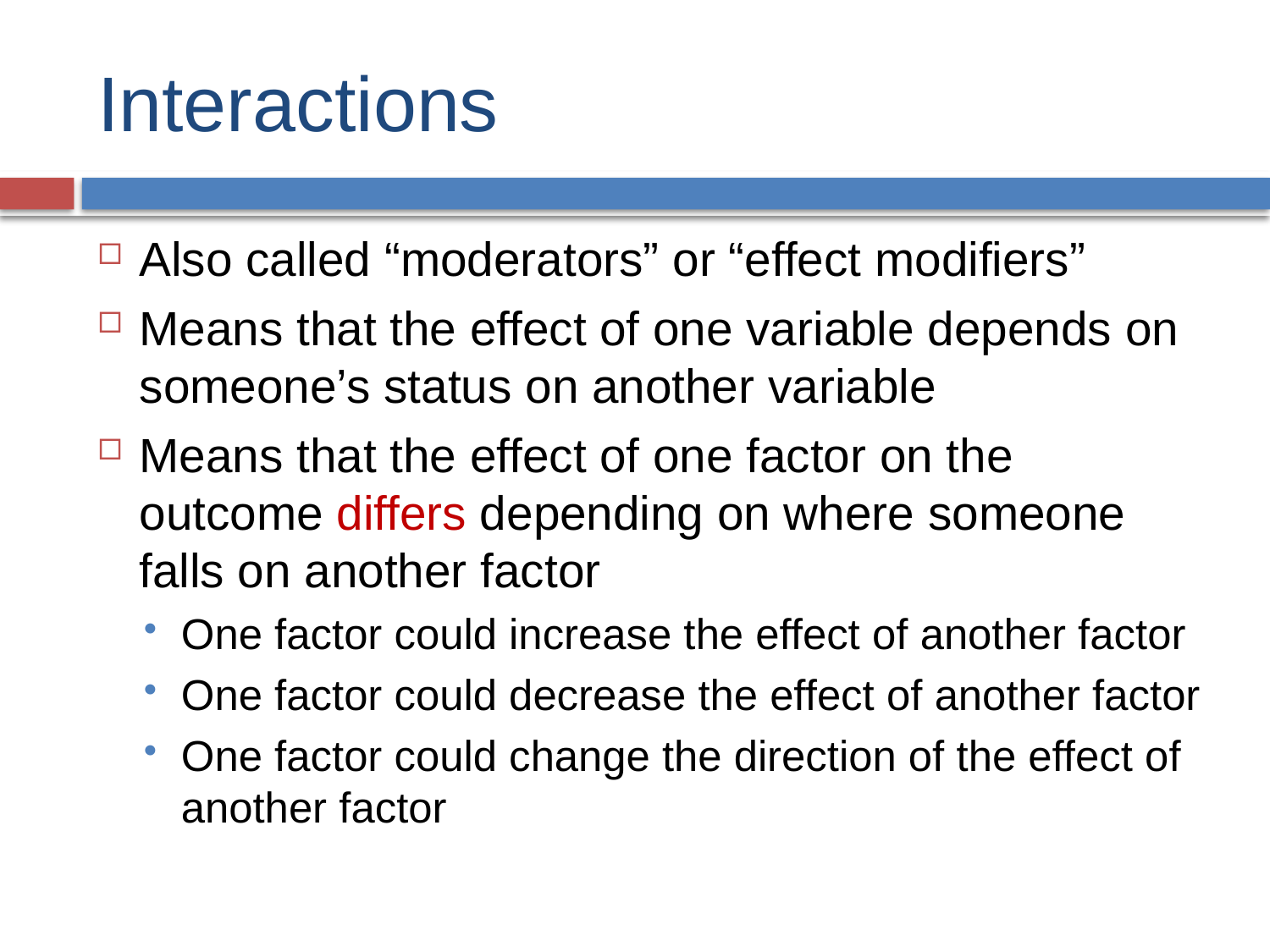

# Interactions
Also called “moderators” or “effect modifiers”
Means that the effect of one variable depends on someone’s status on another variable
Means that the effect of one factor on the outcome differs depending on where someone falls on another factor
One factor could increase the effect of another factor
One factor could decrease the effect of another factor
One factor could change the direction of the effect of another factor